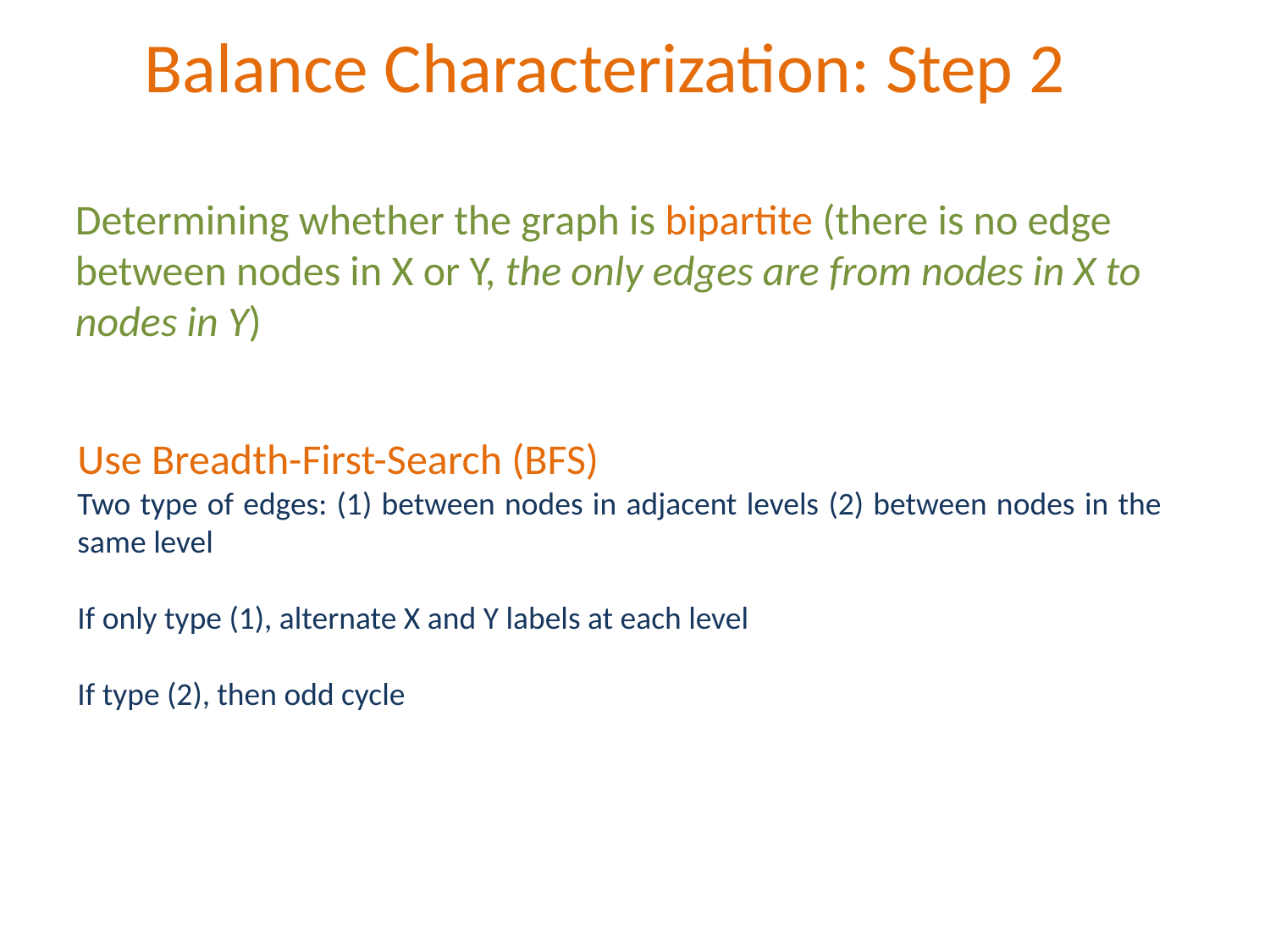

Balance Characterization: Step 2
Determining whether the graph is bipartite (there is no edge between nodes in X or Y, the only edges are from nodes in X to nodes in Y)
Use Breadth-First-Search (BFS)
Two type of edges: (1) between nodes in adjacent levels (2) between nodes in the same level

If only type (1), alternate X and Y labels at each level

If type (2), then odd cycle